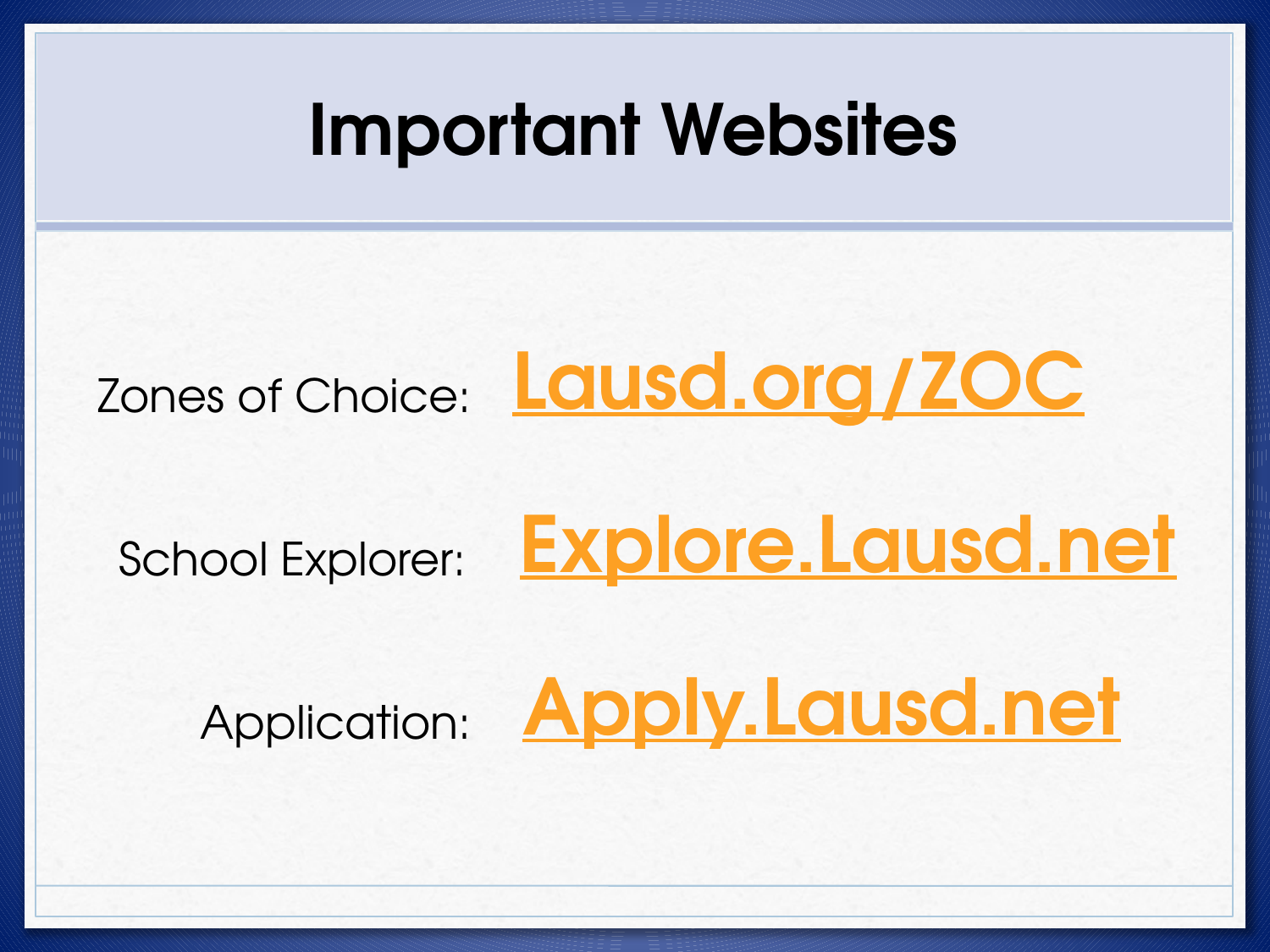

# Important Websites
Lausd.org/ZOC

Zones of Choice:
Explore.Lausd.net

School Explorer:
Apply.Lausd.net

Application: